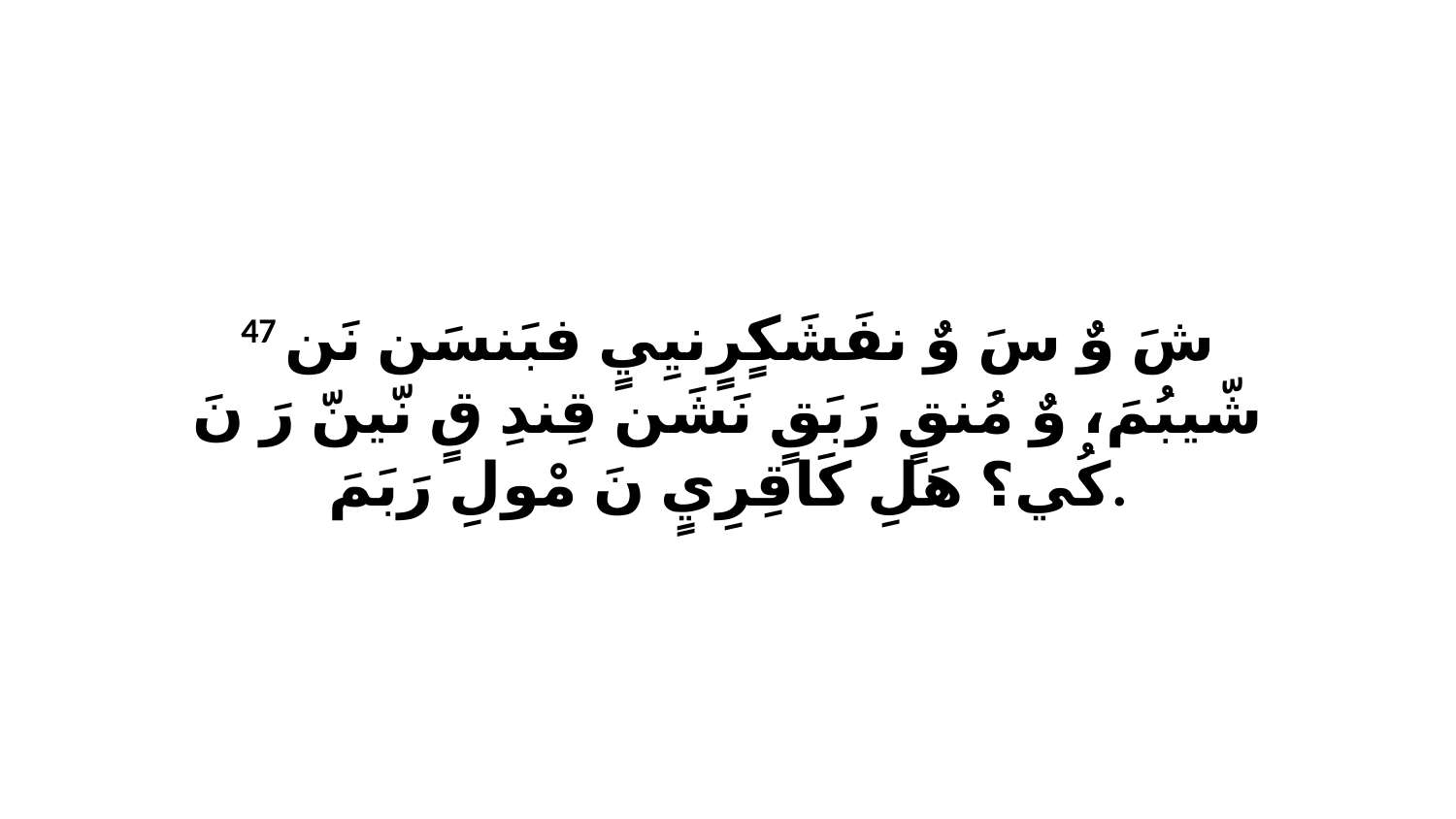

47 شَ وٌ سَ وٌ نفَشَكٍرٍنيِيٍ فبَنسَن نَن شّيبُمَ، وٌ مُنقٍ رَبَقٍ نَشَن قِندِ قٍ نّينّ رَ نَ كُي؟ هَلِ كَاقِرِيٍ نَ مْولِ رَبَمَ.